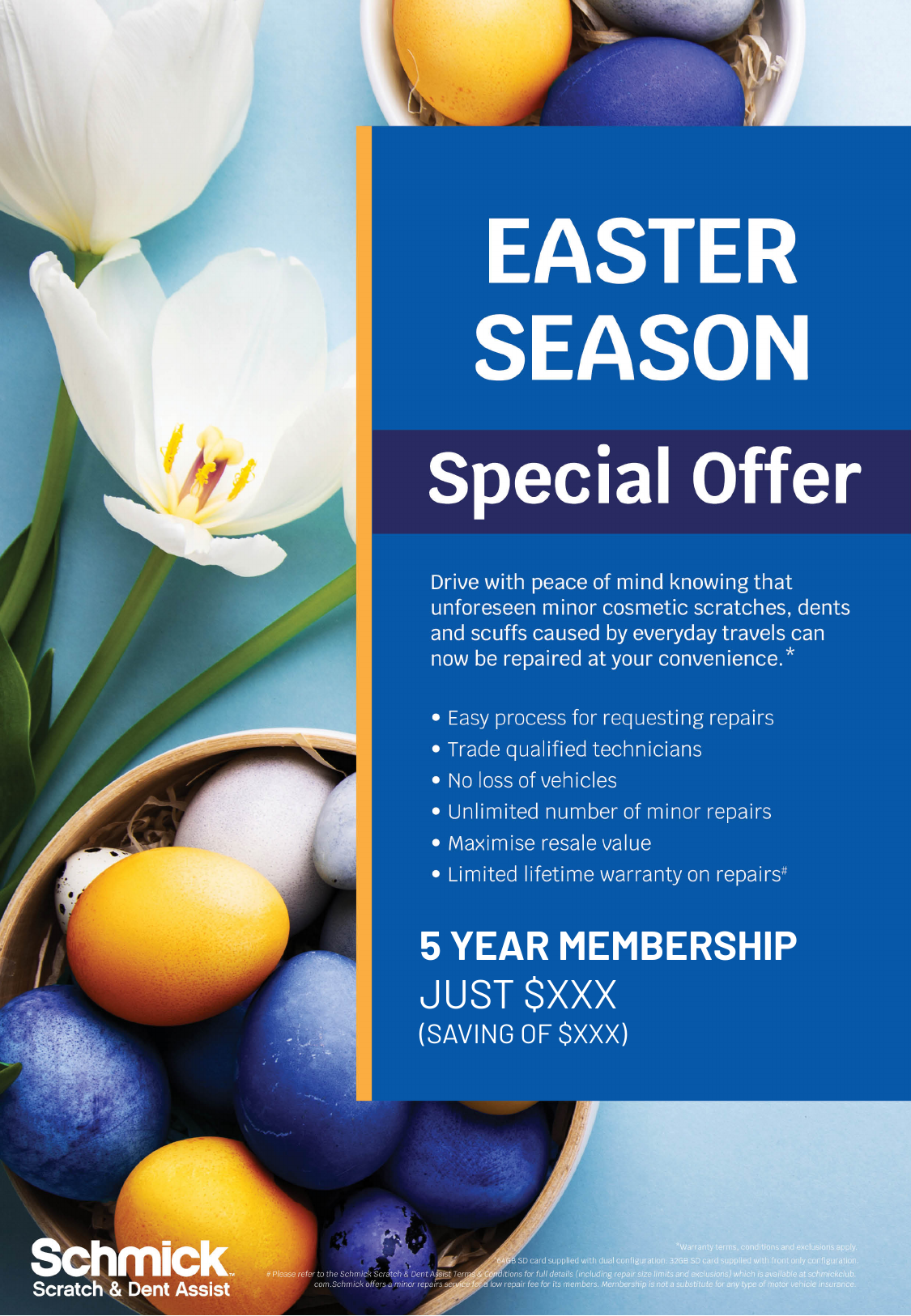

5 YEAR MEMBERSHIP
JUST $XXX
(SAVING OF $XXX)